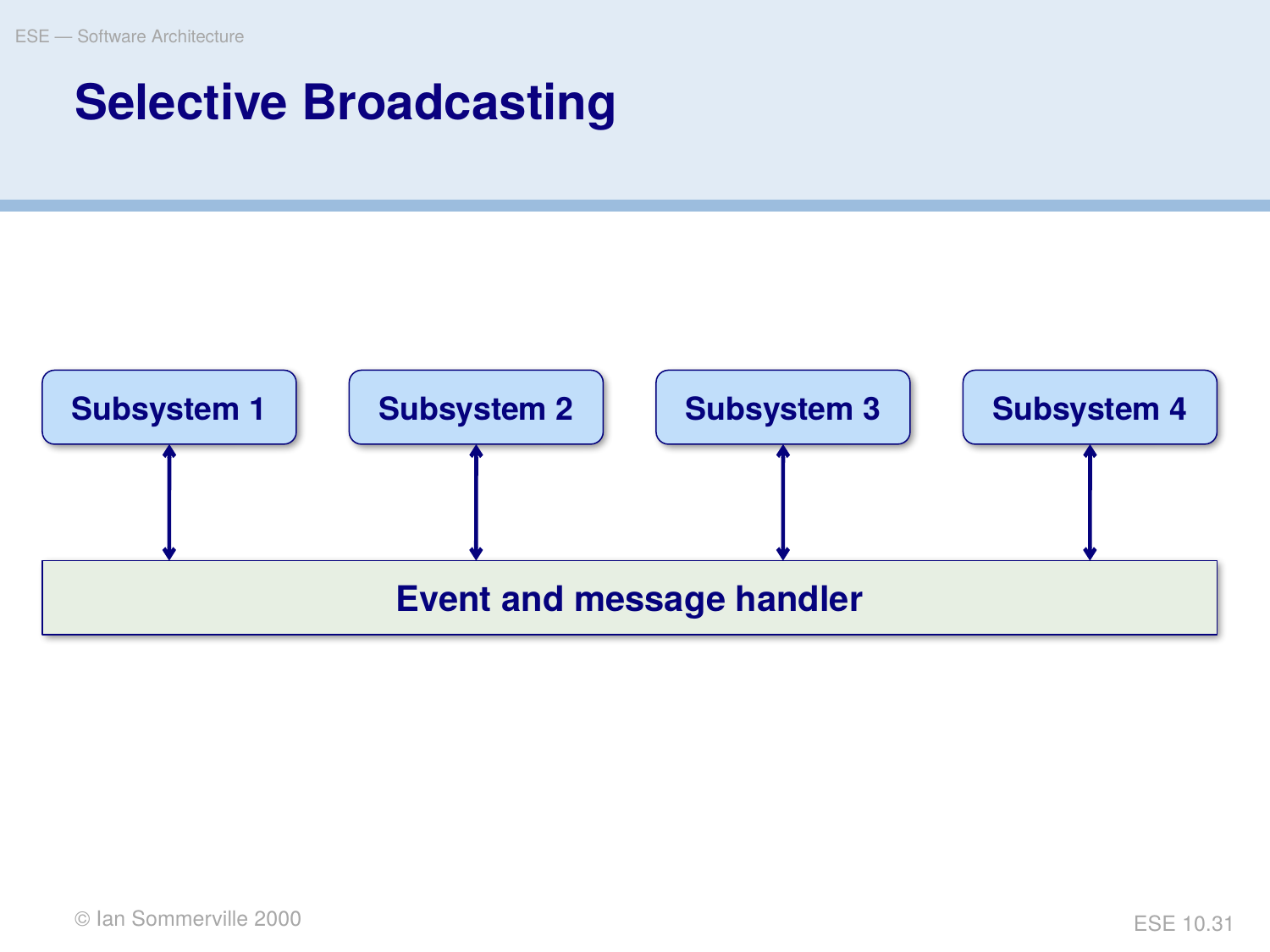

ESE — Software Architecture
# Selective Broadcasting
Subsystem 1
Subsystem 2
Subsystem 3
Subsystem 4
Event and message handler
© Ian Sommerville 2000
© Oscar Nierstrasz
ESE 10.31